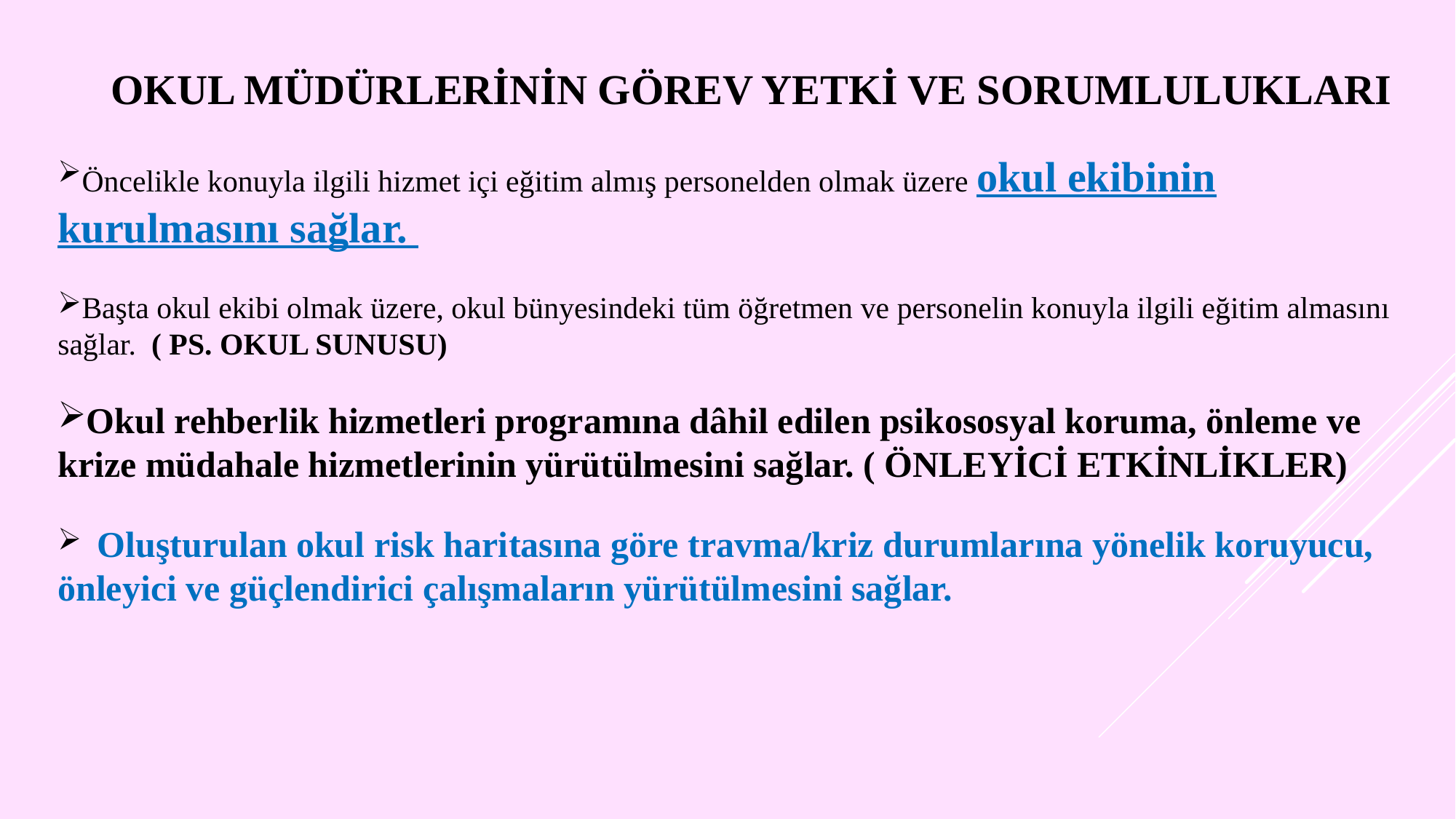

OKUL MÜDÜRLERİNİN GÖREV YETKİ VE SORUMLULUKLARI

Öncelikle konuyla ilgili hizmet içi eğitim almış personelden olmak üzere okul ekibinin kurulmasını sağlar.

Başta okul ekibi olmak üzere, okul bünyesindeki tüm öğretmen ve personelin konuyla ilgili eğitim almasını sağlar.  ( PS. OKUL SUNUSU)

Okul rehberlik hizmetleri programına dâhil edilen psikososyal koruma, önleme ve krize müdahale hizmetlerinin yürütülmesini sağlar. ( ÖNLEYİCİ ETKİNLİKLER)

  Oluşturulan okul risk haritasına göre travma/kriz durumlarına yönelik koruyucu, önleyici ve güçlendirici çalışmaların yürütülmesini sağlar.